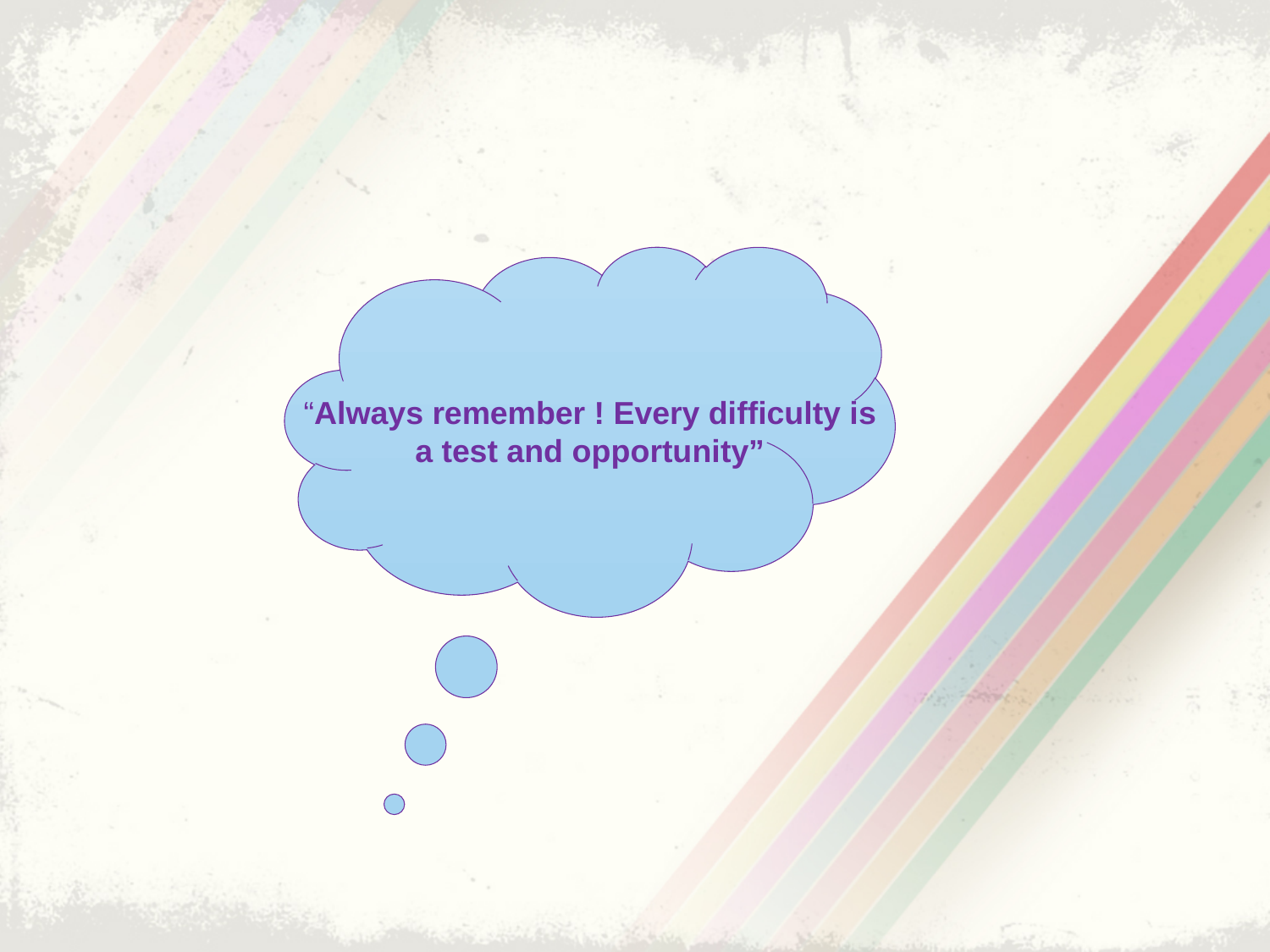

“Always remember ! Every difficulty is a test and opportunity”